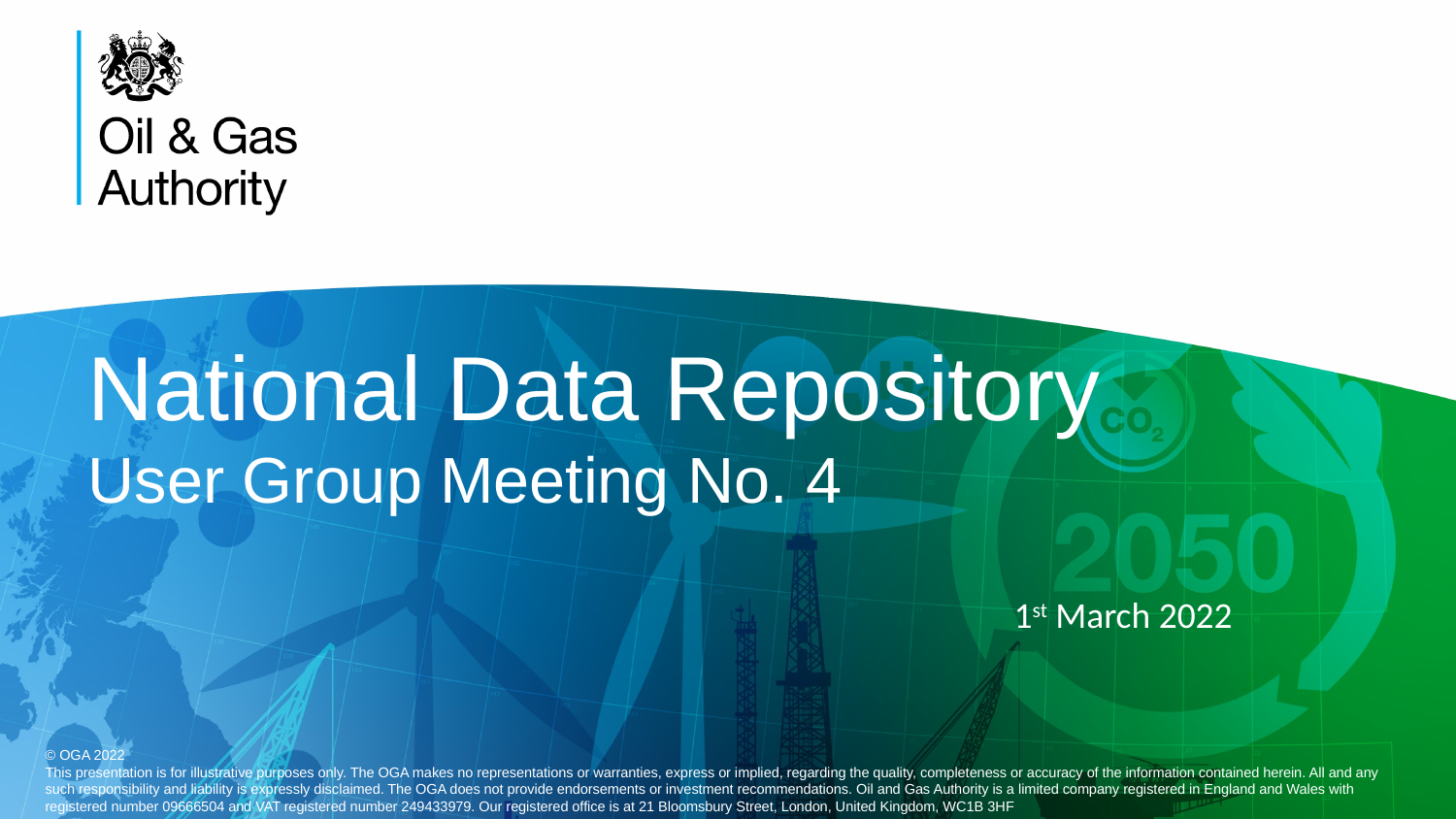

National Data Repository
User Group Meeting No. 4
1st March 2022
© OGA 2022
This presentation is for illustrative purposes only. The OGA makes no representations or warranties, express or implied, regarding the quality, completeness or accuracy of the information contained herein. All and any such responsibility and liability is expressly disclaimed. The OGA does not provide endorsements or investment recommendations. Oil and Gas Authority is a limited company registered in England and Wales with registered number 09666504 and VAT registered number 249433979. Our registered office is at 21 Bloomsbury Street, London, United Kingdom, WC1B 3HF